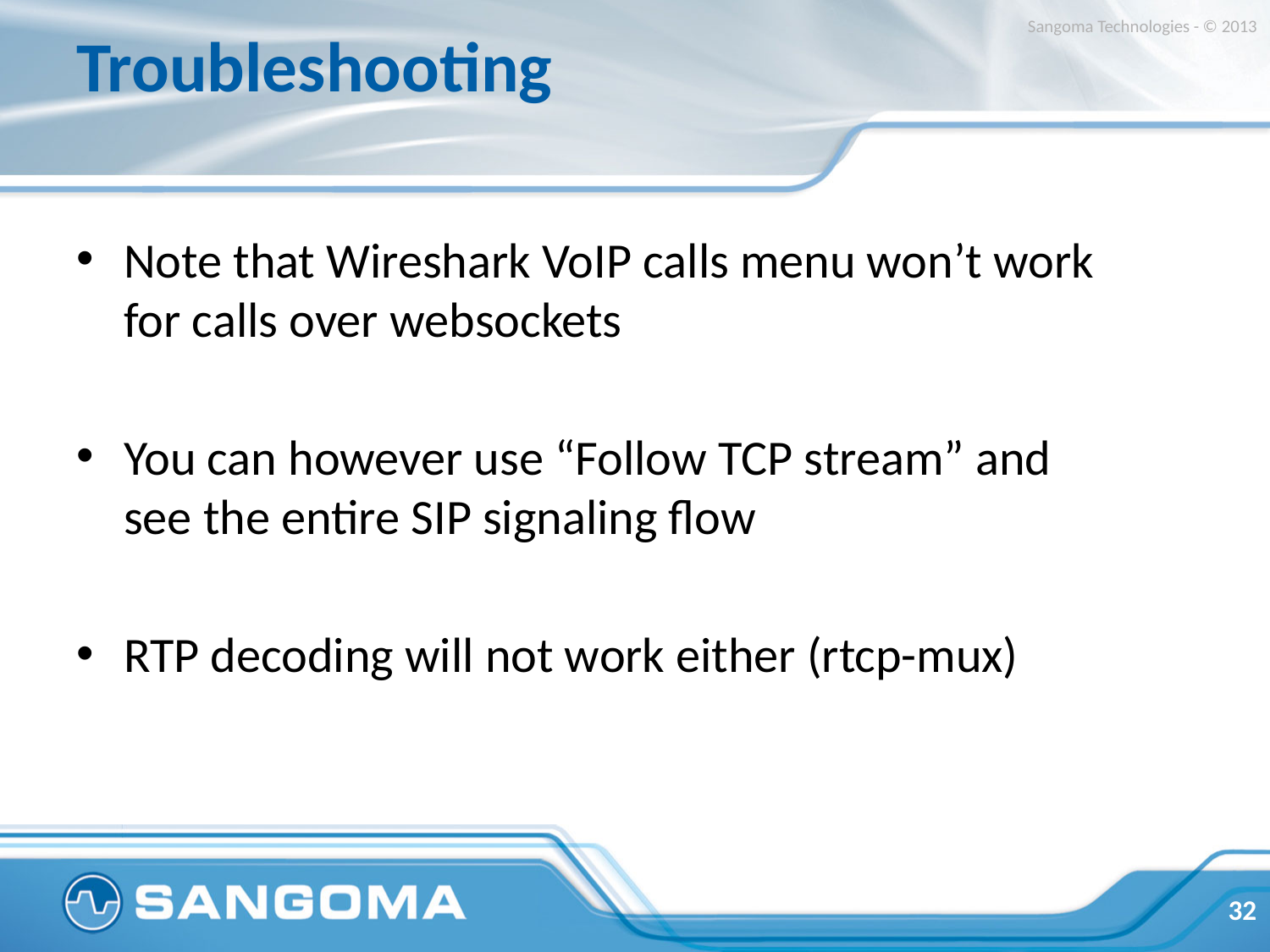

# Troubleshooting
Sangoma Technologies - © 2013
Note that Wireshark VoIP calls menu won’t work for calls over websockets

You can however use “Follow TCP stream” and see the entire SIP signaling flow

RTP decoding will not work either (rtcp-mux)
32